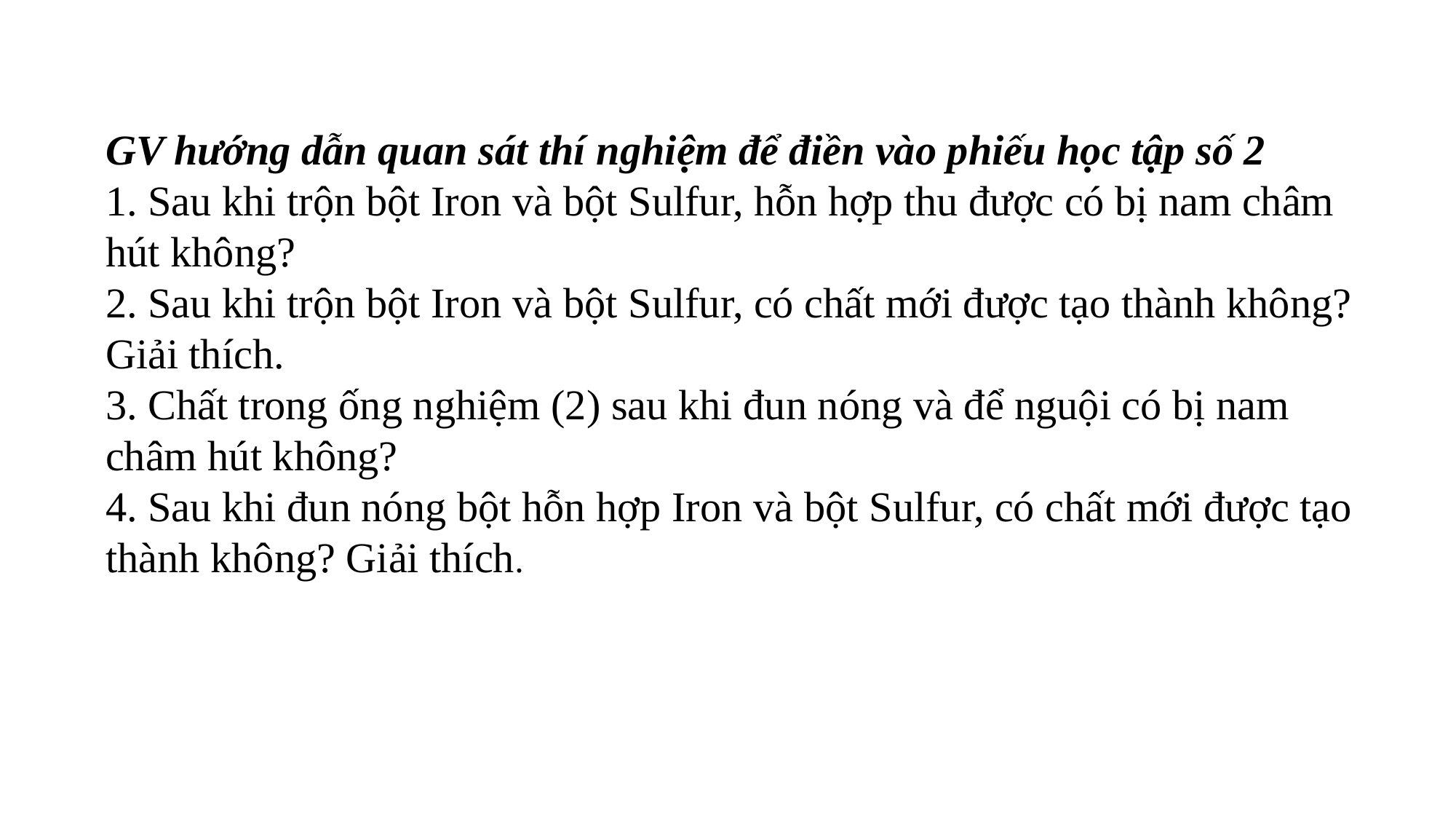

GV hướng dẫn quan sát thí nghiệm để điền vào phiếu học tập số 2
1. Sau khi trộn bột Iron và bột Sulfur, hỗn hợp thu được có bị nam châm hút không?
2. Sau khi trộn bột Iron và bột Sulfur, có chất mới được tạo thành không? Giải thích.
3. Chất trong ống nghiệm (2) sau khi đun nóng và để nguội có bị nam châm hút không?
4. Sau khi đun nóng bột hỗn hợp Iron và bột Sulfur, có chất mới được tạo thành không? Giải thích.